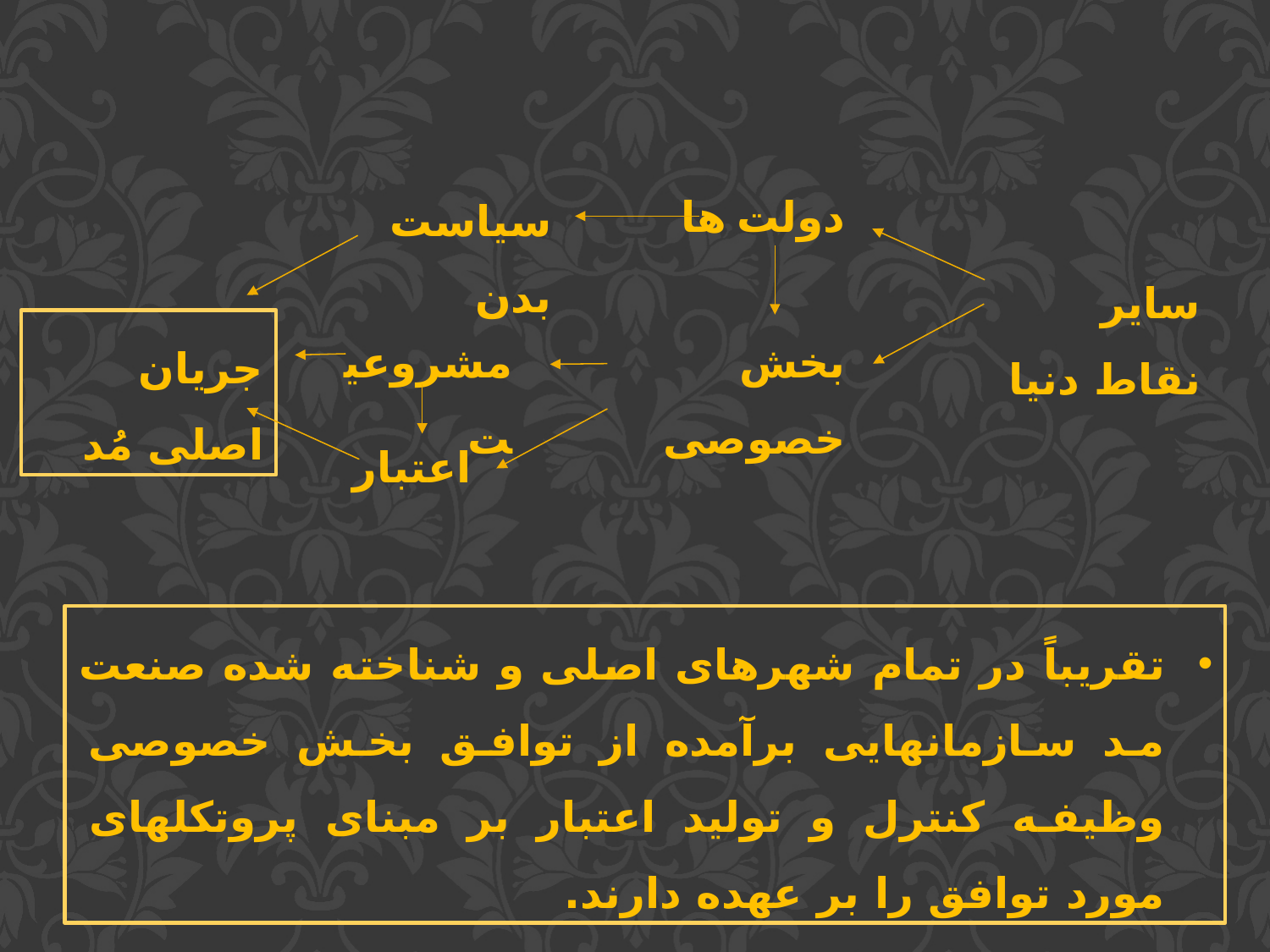

دولت ها
سیاست بدن
سایر نقاط دنیا
مشروعیت
بخش خصوصی
جریان اصلی مُد
اعتبار
تقریباً در تمام شهرهای اصلی و شناخته شده صنعت مد سازمان­هایی برآمده از توافق بخش خصوصی وظیفه کنترل و تولید اعتبار بر مبنای پروتکل­های مورد توافق را بر عهده دارند.